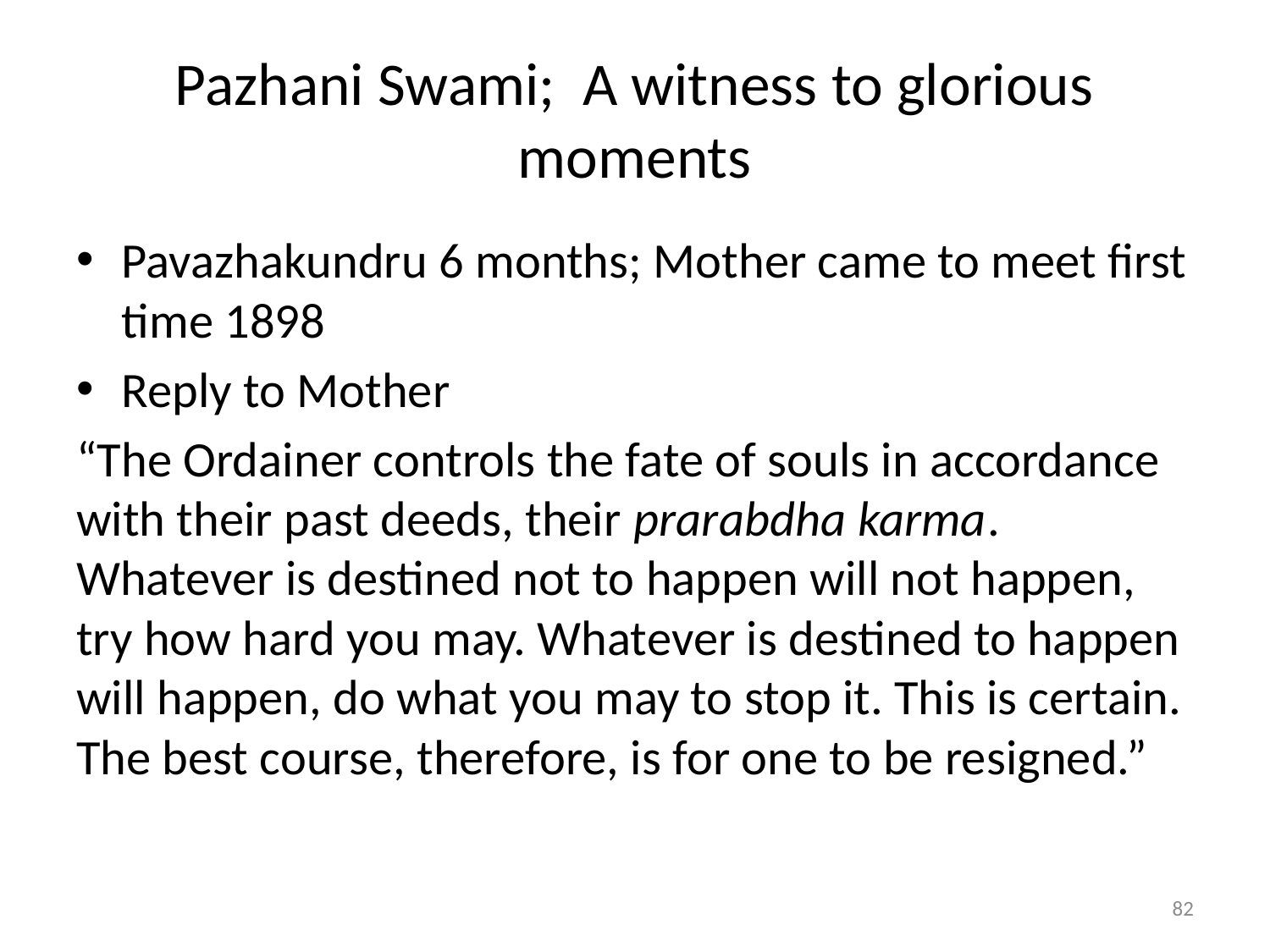

# Pazhani Swami;  A witness to glorious moments
Pavazhakundru 6 months; Mother came to meet first time 1898
Reply to Mother
“The Ordainer controls the fate of souls in accordance with their past deeds, their prarabdha karma. Whatever is destined not to happen will not happen, try how hard you may. Whatever is destined to happen will happen, do what you may to stop it. This is certain. The best course, therefore, is for one to be resigned.”

82